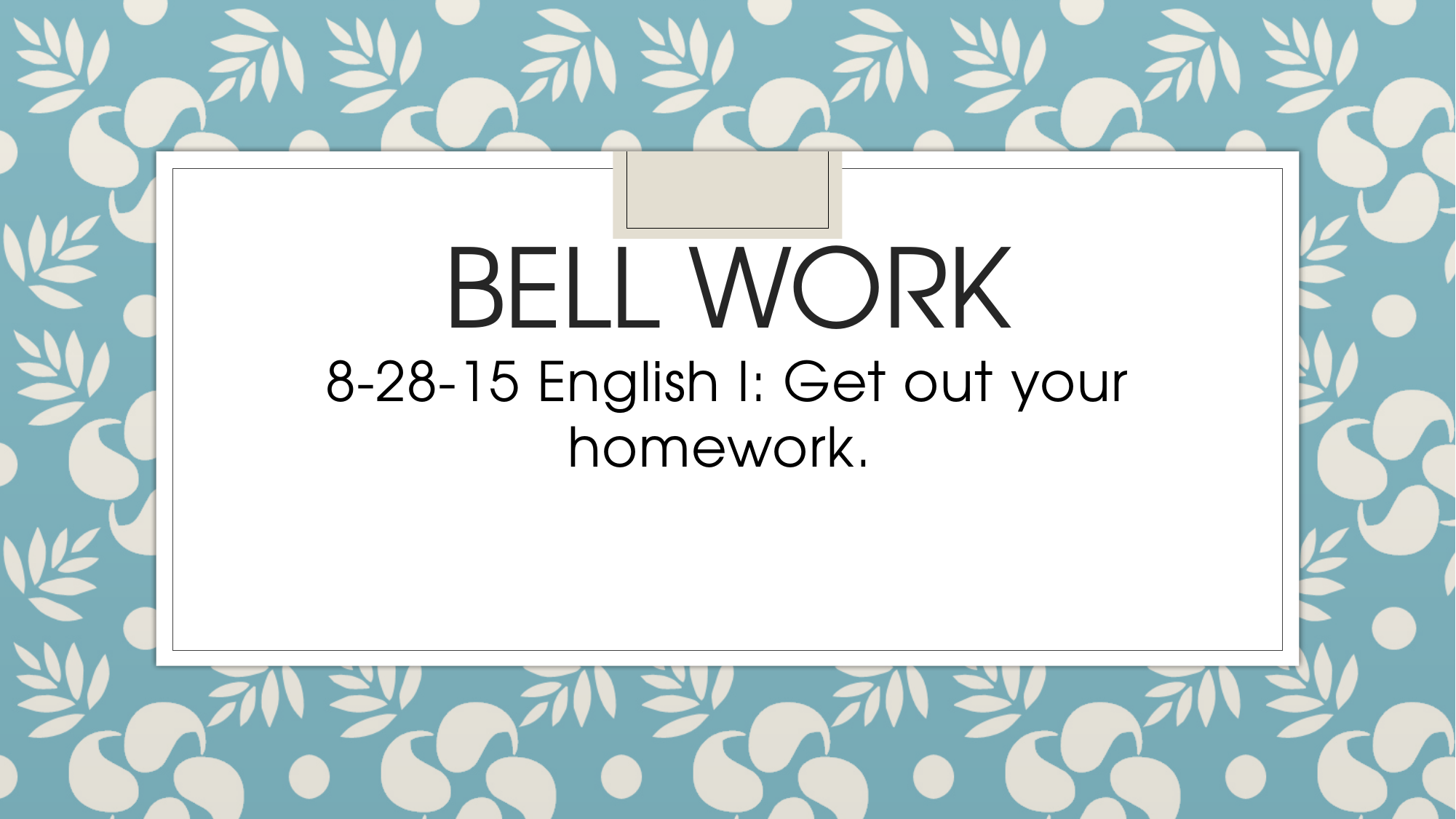

# Bell Work
8-28-15 English I: Get out your homework.